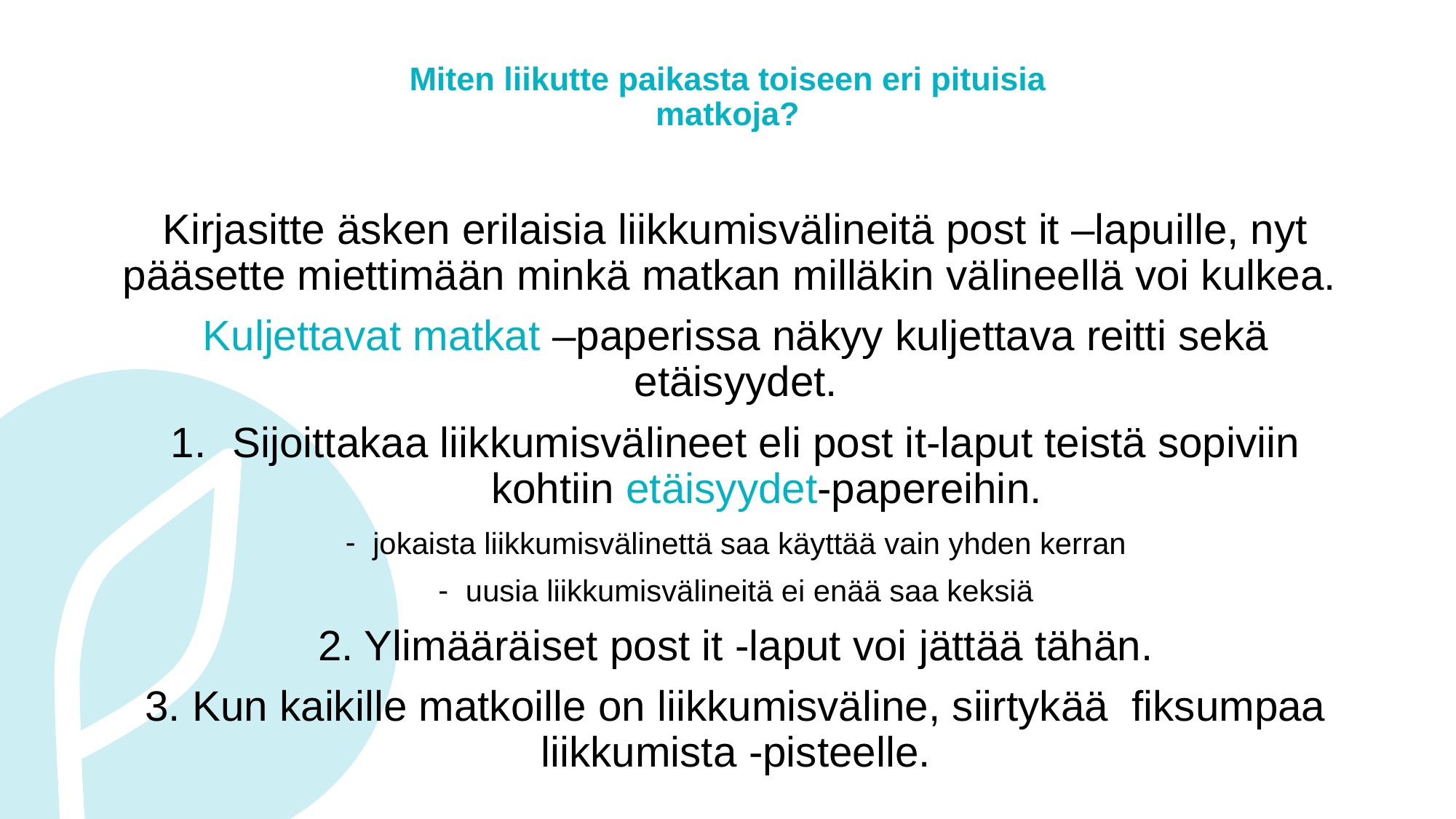

# Miten liikutte paikasta toiseen eri pituisia matkoja?
Kirjasitte äsken erilaisia liikkumisvälineitä post it –lapuille, nyt pääsette miettimään minkä matkan milläkin välineellä voi kulkea.
Kuljettavat matkat –paperissa näkyy kuljettava reitti sekä etäisyydet.
Sijoittakaa liikkumisvälineet eli post it-laput teistä sopiviin kohtiin etäisyydet-papereihin.
jokaista liikkumisvälinettä saa käyttää vain yhden kerran
uusia liikkumisvälineitä ei enää saa keksiä
2. Ylimääräiset post it -laput voi jättää tähän.
3. Kun kaikille matkoille on liikkumisväline, siirtykää  fiksumpaa liikkumista -pisteelle.